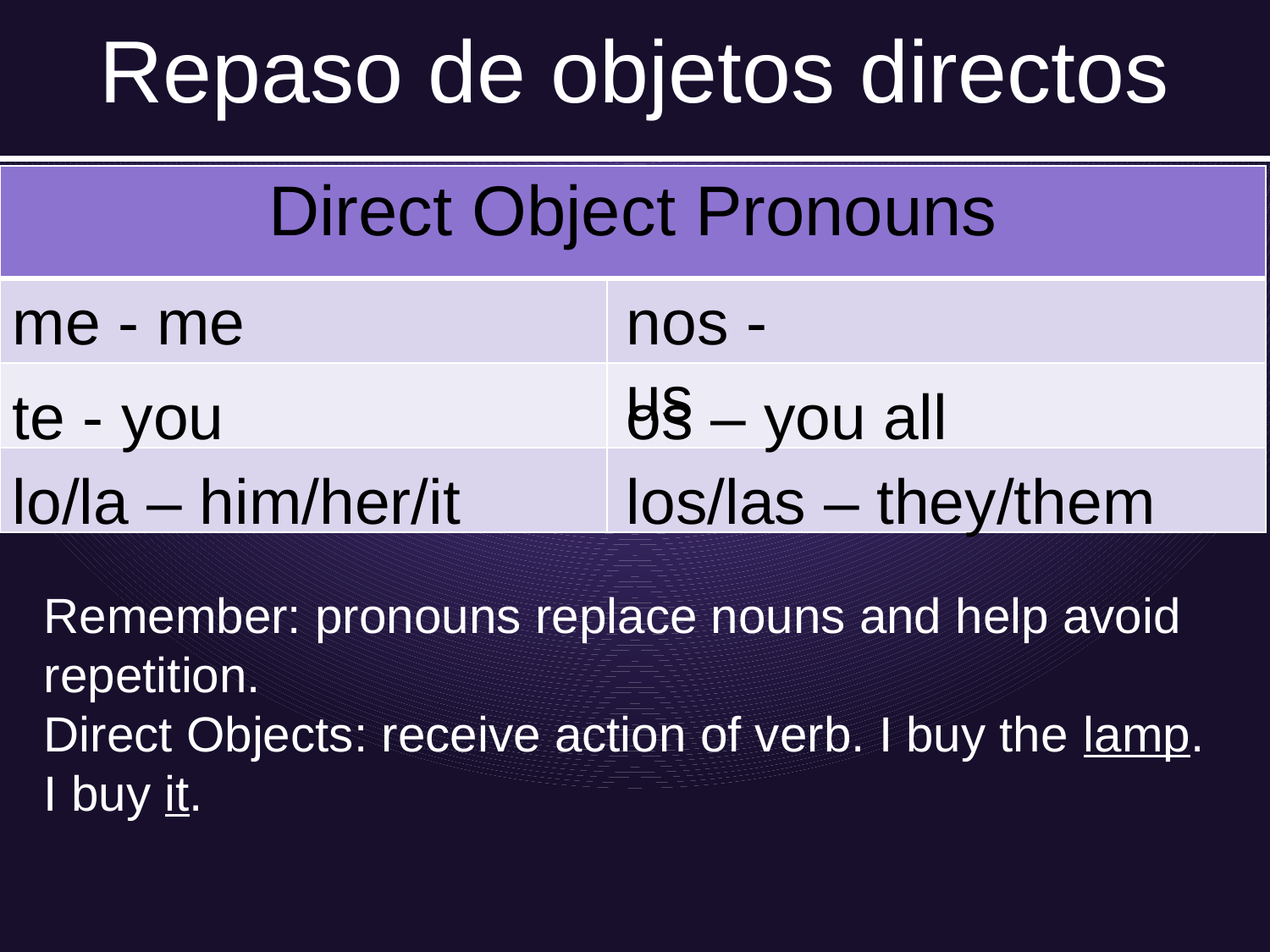

# Repaso de objetos directos
d
| Direct Object Pronouns |  |
| --- | --- |
|  |  |
|  |  |
|  |  |
me - me
nos - us
te - you
os – you all
lo/la – him/her/it
los/las – they/them
Remember: pronouns replace nouns and help avoid repetition.
Direct Objects: receive action of verb. I buy the lamp. I buy it.